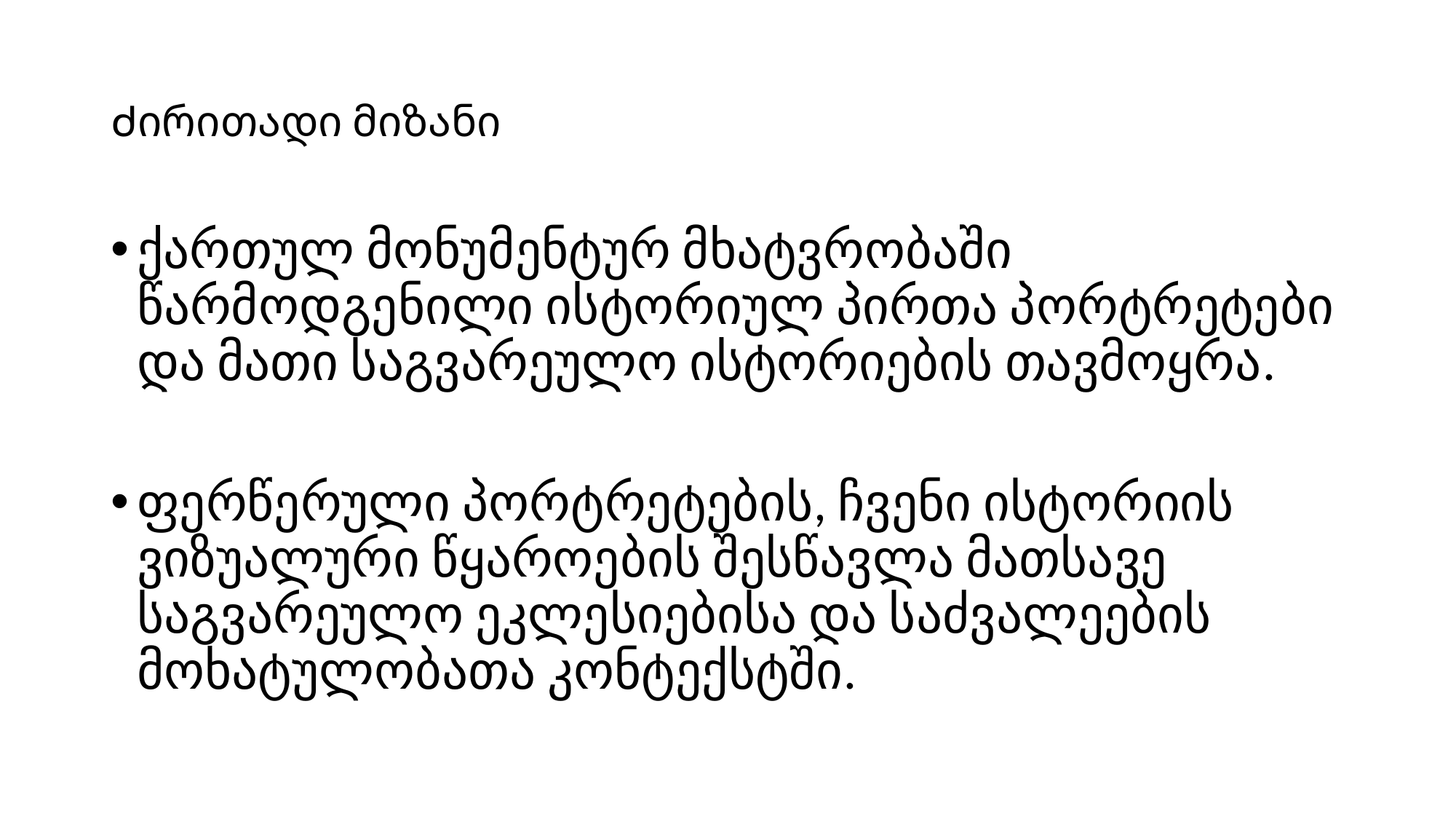

# Ძირითადი მიზანი
ქართულ მონუმენტურ მხატვრობაში წარმოდგენილი ისტორიულ პირთა პორტრეტები და მათი საგვარეულო ისტორიების თავმოყრა.

ფერწერული პორტრეტების, ჩვენი ისტორიის ვიზუალური წყაროების შესწავლა მათსავე საგვარეულო ეკლესიებისა და საძვალეების მოხატულობათა კონტექსტში.